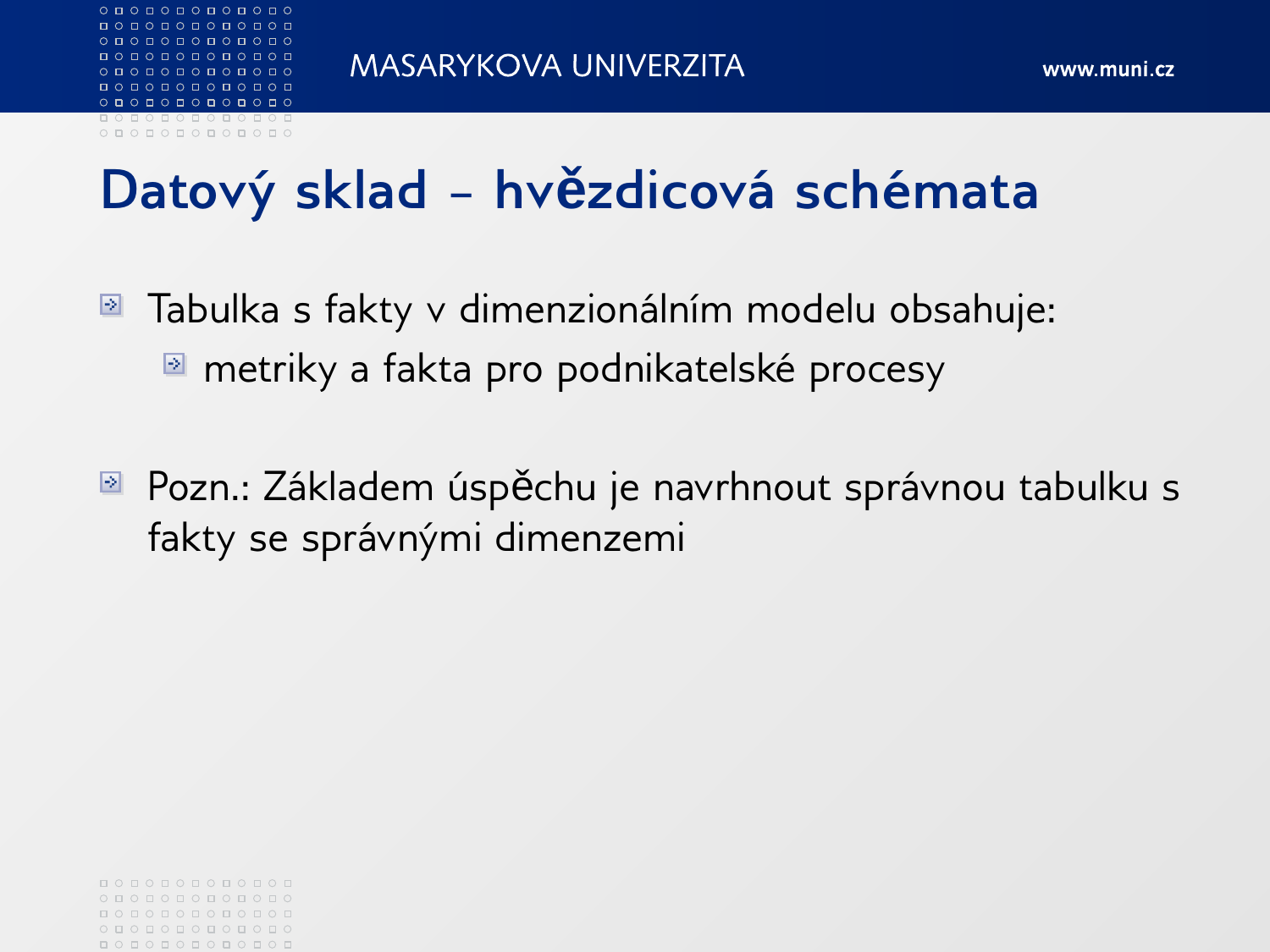

# Datový sklad – hvězdicová schémata
Tabulka s fakty v dimenzionálním modelu obsahuje:
metriky a fakta pro podnikatelské procesy

Pozn.: Základem úspěchu je navrhnout správnou tabulku s fakty se správnými dimenzemi